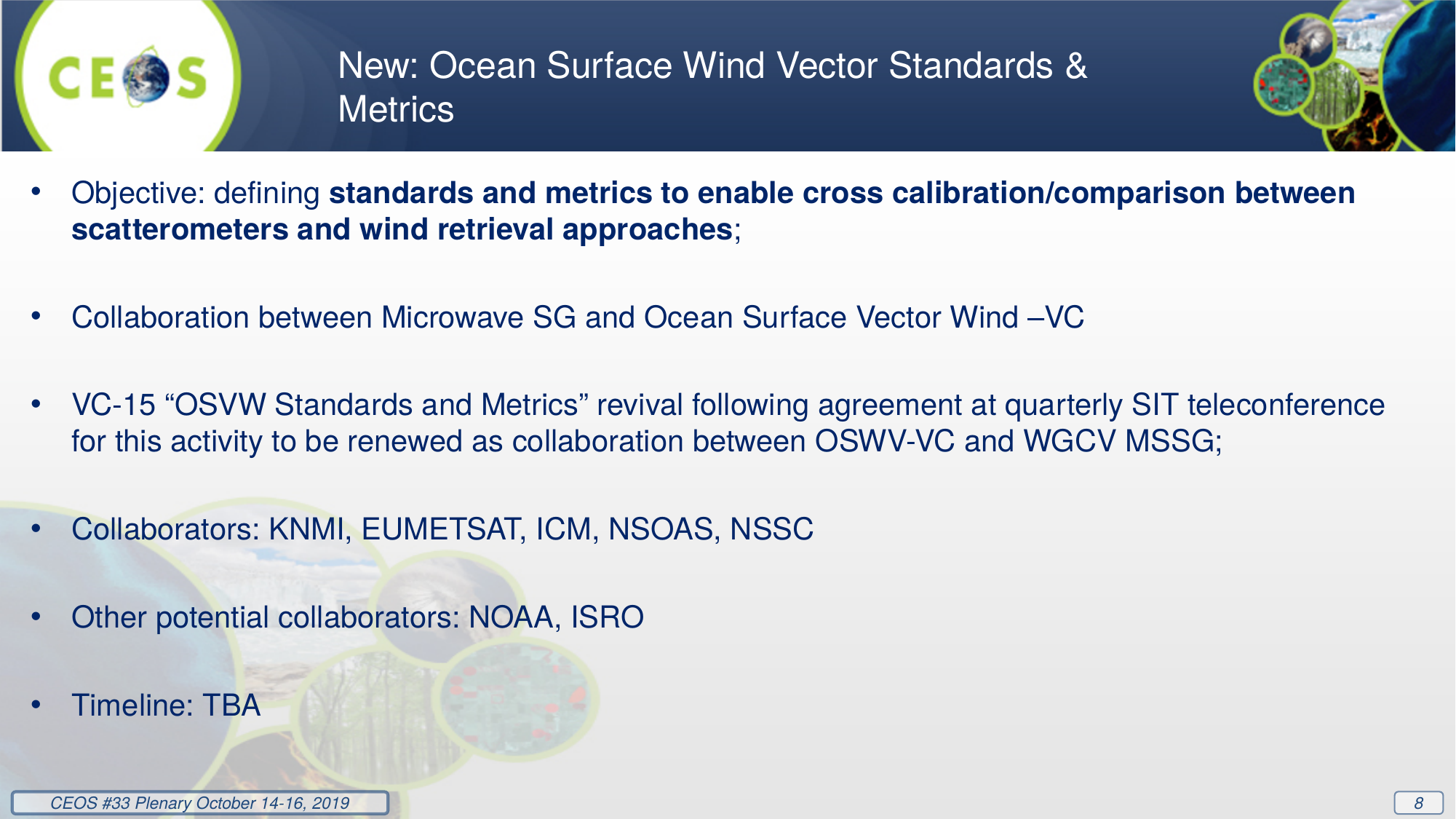

New: Ocean Surface Wind Vector Standards & Metrics
Objective: defining standards and metrics to enable cross calibration/comparison between scatterometers and wind retrieval approaches;

Collaboration between Microwave SG and Ocean Surface Vector Wind –VC

VC-15 “OSVW Standards and Metrics” revival following agreement at quarterly SIT teleconference for this activity to be renewed as collaboration between OSWV-VC and WGCV MSSG;

Collaborators: KNMI, EUMETSAT, ICM, NSOAS, NSSC

Other potential collaborators: NOAA, ISRO

Timeline: TBA
8